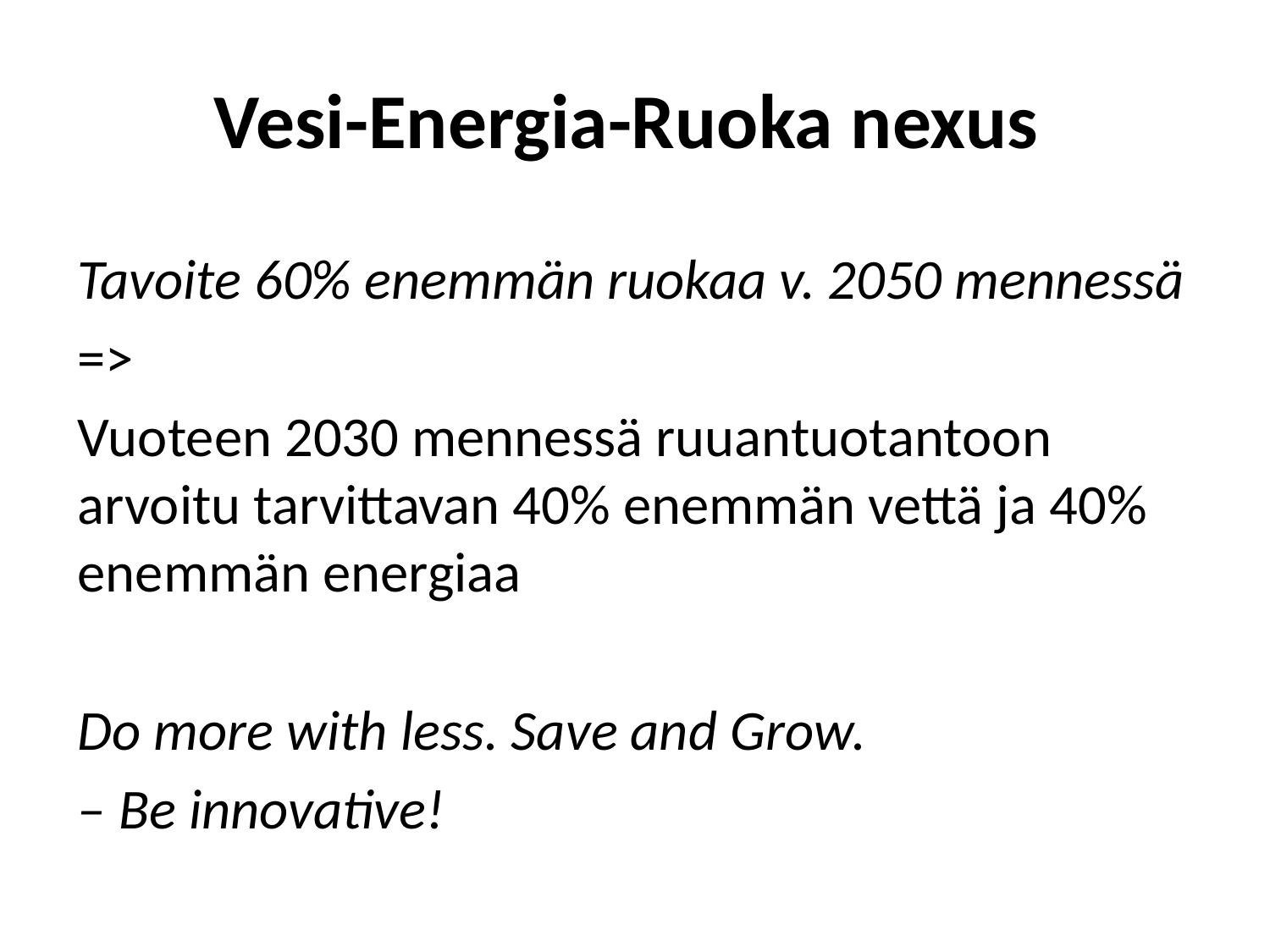

# Vesi-Energia-Ruoka nexus
Tavoite 60% enemmän ruokaa v. 2050 mennessä
=>
Vuoteen 2030 mennessä ruuantuotantoon arvoitu tarvittavan 40% enemmän vettä ja 40% enemmän energiaa

Do more with less. Save and Grow.
– Be innovative!